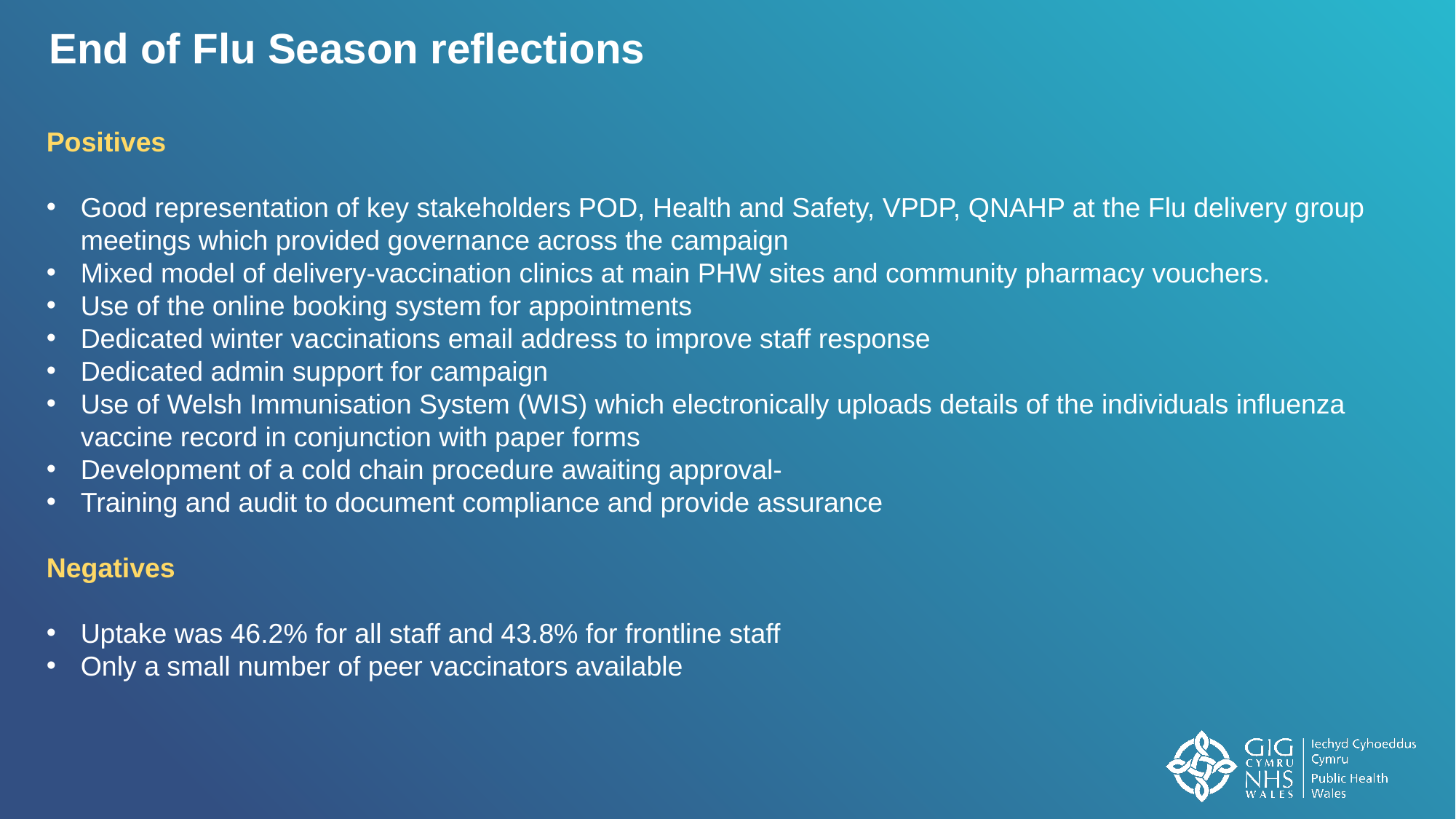

End of Flu Season reflections

Positives

Good representation of key stakeholders POD, Health and Safety, VPDP, QNAHP at the Flu delivery group meetings which provided governance across the campaign
Mixed model of delivery-vaccination clinics at main PHW sites and community pharmacy vouchers.
Use of the online booking system for appointments
Dedicated winter vaccinations email address to improve staff response
Dedicated admin support for campaign
Use of Welsh Immunisation System (WIS) which electronically uploads details of the individuals influenza vaccine record in conjunction with paper forms
Development of a cold chain procedure awaiting approval-
Training and audit to document compliance and provide assurance

Negatives

Uptake was 46.2% for all staff and 43.8% for frontline staff
Only a small number of peer vaccinators available